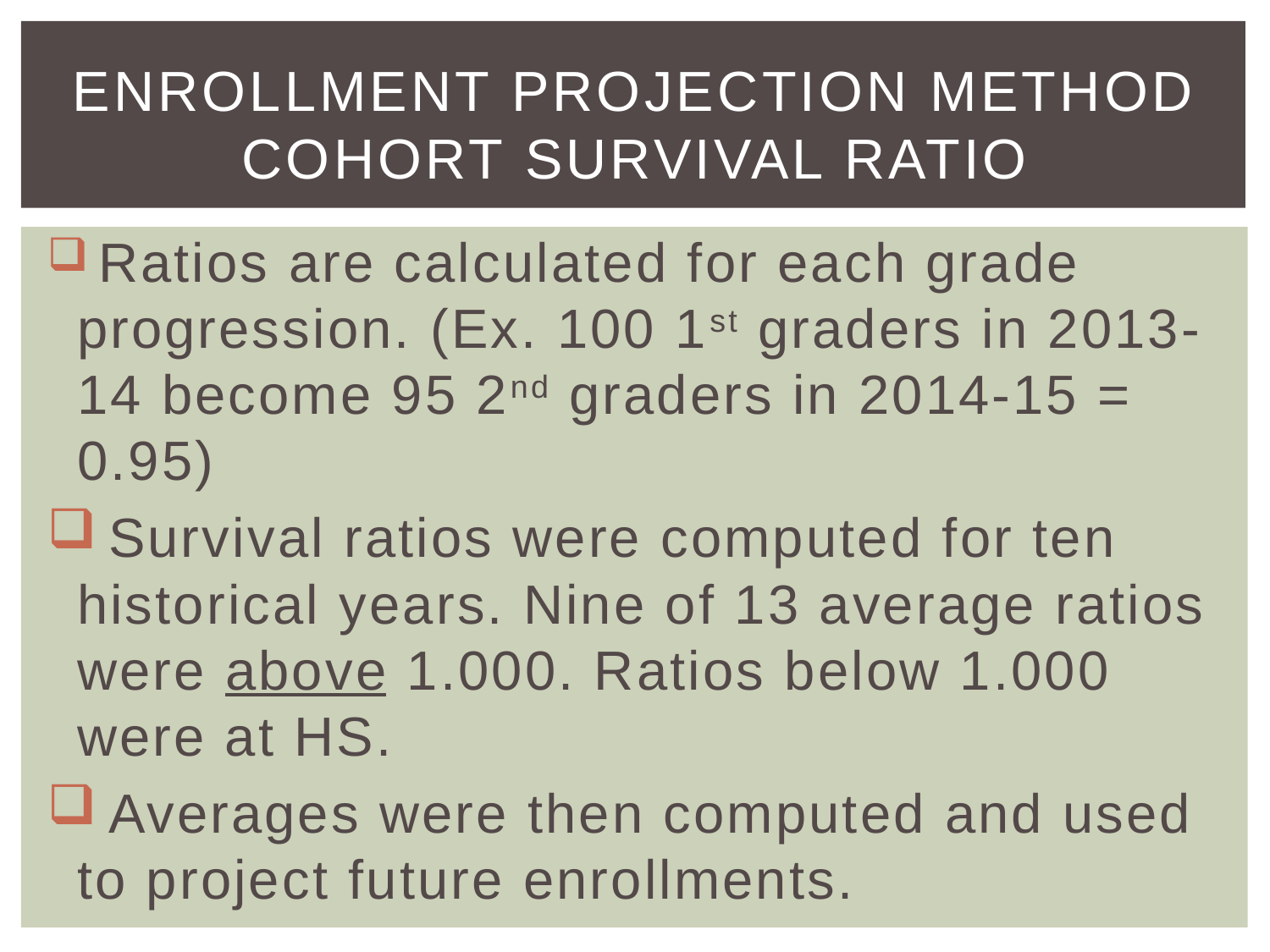

# Enrollment Projection Method Cohort Survival Ratio
 Ratios are calculated for each grade progression. (Ex. 100 1st graders in 2013-14 become 95 2nd graders in 2014-15 = 0.95)
 Survival ratios were computed for ten historical years. Nine of 13 average ratios were above 1.000. Ratios below 1.000 were at HS.
 Averages were then computed and used to project future enrollments.